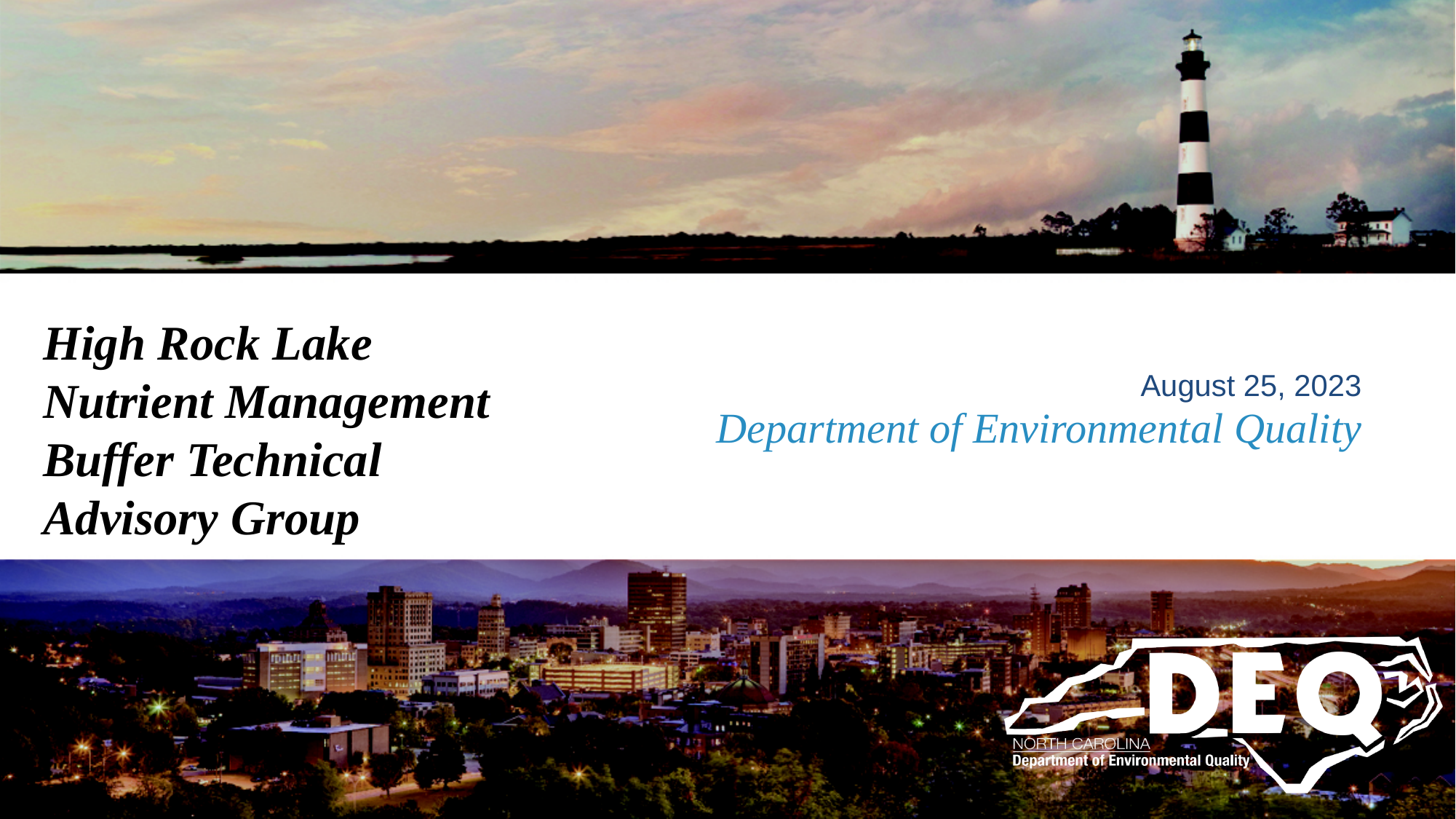

High Rock Lake
Nutrient Management
Buffer Technical
Advisory Group
August 25, 2023
# Department of Environmental Quality